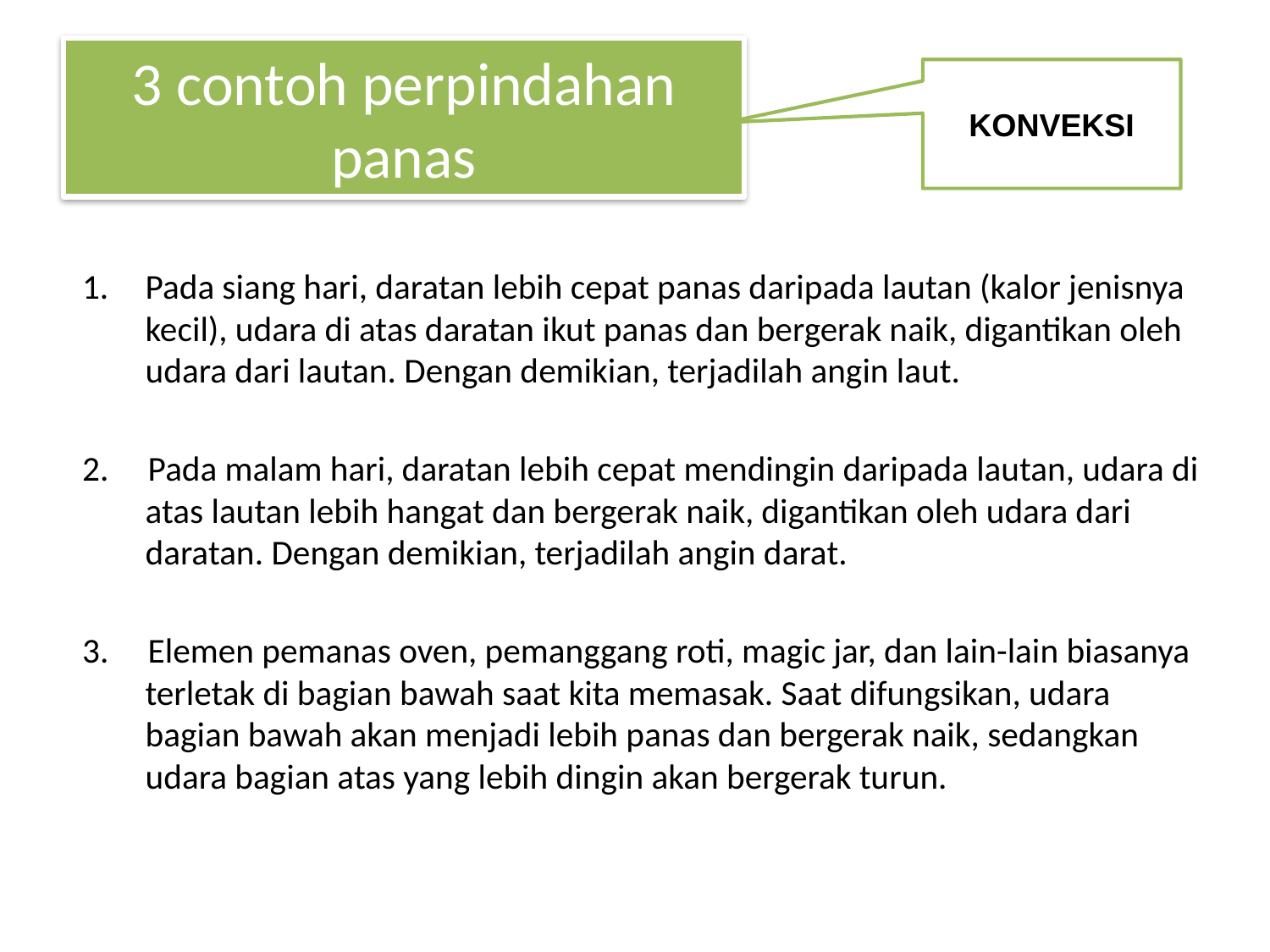

# 3 contoh perpindahan panas
KONVEKSI
Pada siang hari, daratan lebih cepat panas daripada lautan (kalor jenisnya kecil), udara di atas daratan ikut panas dan bergerak naik, digantikan oleh udara dari lautan. Dengan demikian, terjadilah angin laut.

2.     Pada malam hari, daratan lebih cepat mendingin daripada lautan, udara di atas lautan lebih hangat dan bergerak naik, digantikan oleh udara dari daratan. Dengan demikian, terjadilah angin darat.

3.     Elemen pemanas oven, pemanggang roti, magic jar, dan lain-lain biasanya terletak di bagian bawah saat kita memasak. Saat difungsikan, udara bagian bawah akan menjadi lebih panas dan bergerak naik, sedangkan udara bagian atas yang lebih dingin akan bergerak turun.